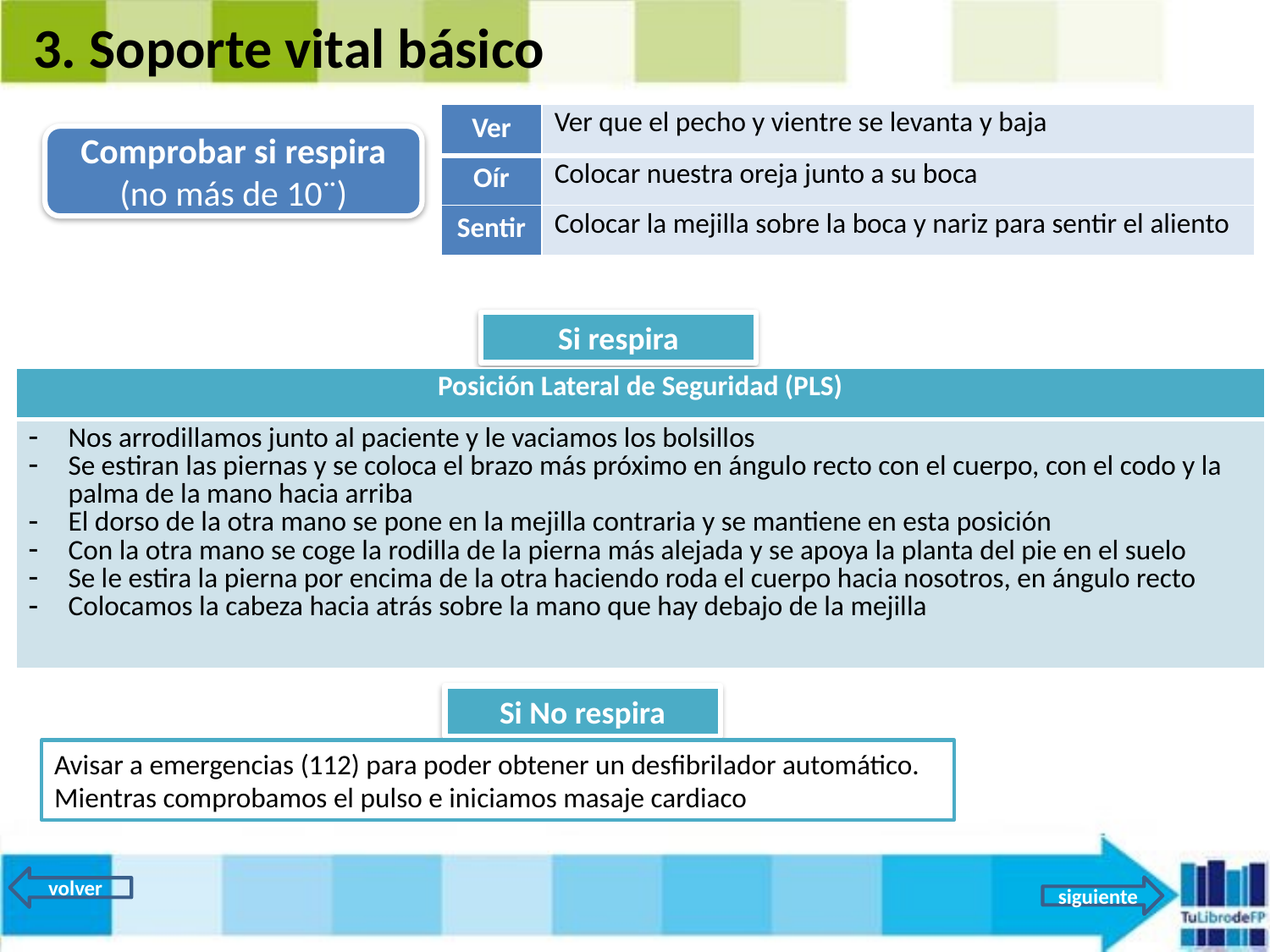

3. Soporte vital básico
| Ver | Ver que el pecho y vientre se levanta y baja |
| --- | --- |
| Oír | Colocar nuestra oreja junto a su boca |
| Sentir | Colocar la mejilla sobre la boca y nariz para sentir el aliento |
Comprobar si respira
(no más de 10¨)
Si respira
| Posición Lateral de Seguridad (PLS) |
| --- |
| Nos arrodillamos junto al paciente y le vaciamos los bolsillos Se estiran las piernas y se coloca el brazo más próximo en ángulo recto con el cuerpo, con el codo y la palma de la mano hacia arriba El dorso de la otra mano se pone en la mejilla contraria y se mantiene en esta posición Con la otra mano se coge la rodilla de la pierna más alejada y se apoya la planta del pie en el suelo Se le estira la pierna por encima de la otra haciendo roda el cuerpo hacia nosotros, en ángulo recto Colocamos la cabeza hacia atrás sobre la mano que hay debajo de la mejilla |
Si No respira
Avisar a emergencias (112) para poder obtener un desfibrilador automático. Mientras comprobamos el pulso e iniciamos masaje cardiaco
volver
siguiente